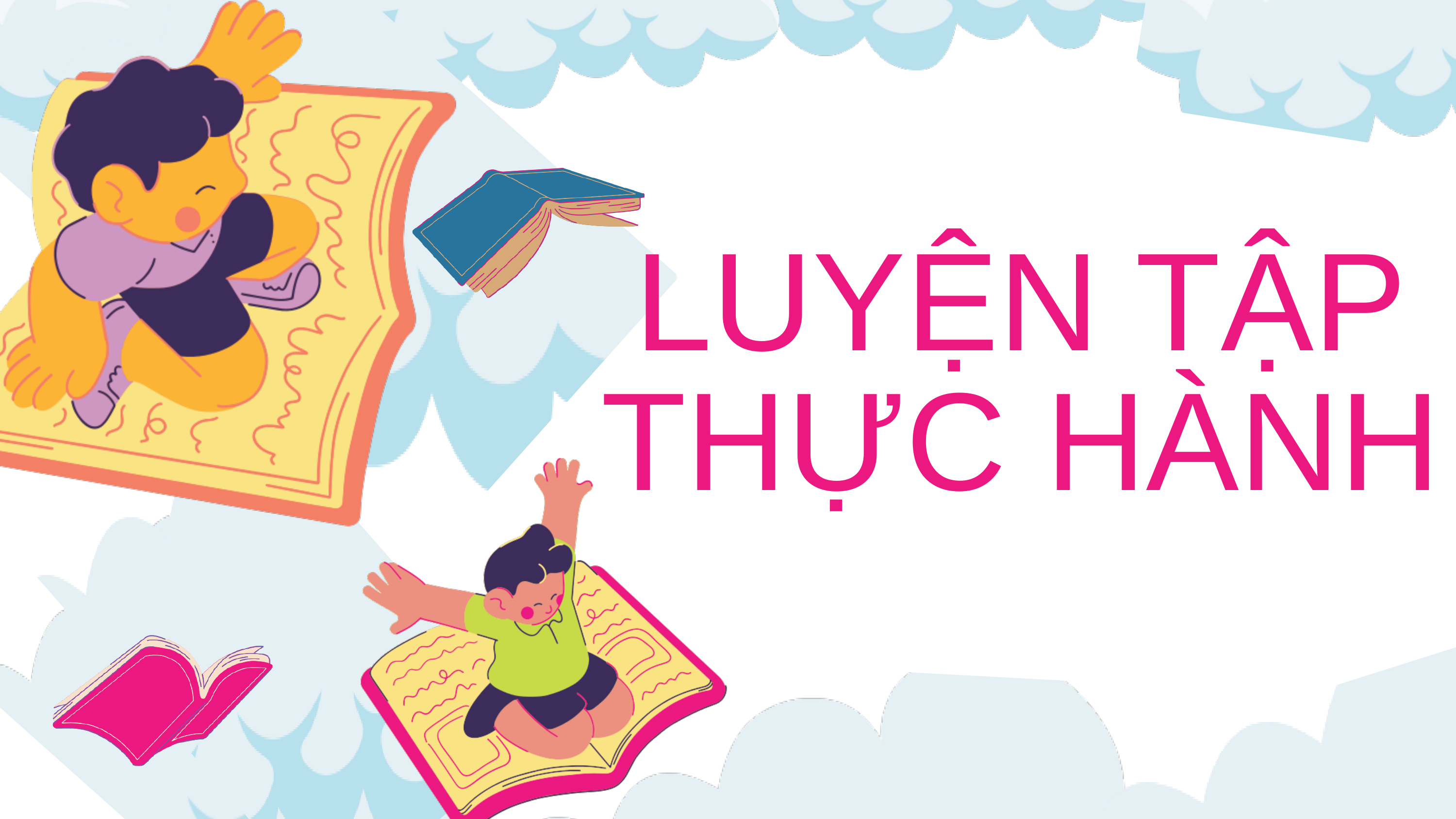

Learning Outcomes

LUYỆN TẬP
THỰC HÀNH
The students should be able to identify different types of reading styles.
01
The students should be able to analyze the impact of reading styles on comprehension.
02

The students should be able to compare and contrast different reading styles.
03